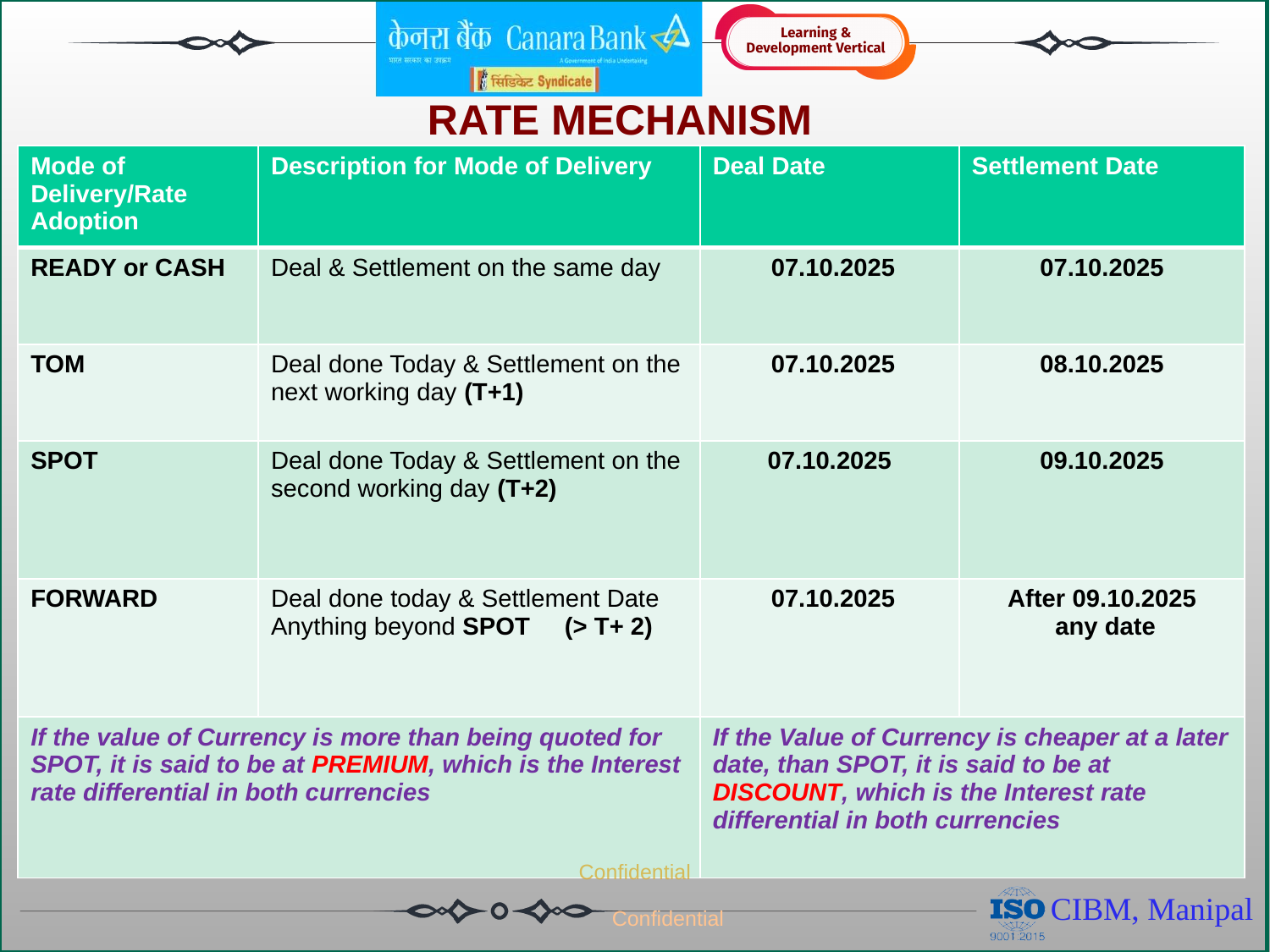

# RATE MECHANISM
| Mode of Delivery/Rate Adoption | Description for Mode of Delivery | Deal Date | Settlement Date |
| --- | --- | --- | --- |
| READY or CASH | Deal & Settlement on the same day | 07.10.2025 | 07.10.2025 |
| TOM | Deal done Today & Settlement on the next working day (T+1) | 07.10.2025 | 08.10.2025 |
| SPOT | Deal done Today & Settlement on the second working day (T+2) | 07.10.2025 | 09.10.2025 |
| FORWARD | Deal done today & Settlement Date Anything beyond SPOT (> T+ 2) | 07.10.2025 | After 09.10.2025 any date |
| If the value of Currency is more than being quoted for SPOT, it is said to be at PREMIUM, which is the Interest rate differential in both currencies |  | If the Value of Currency is cheaper at a later date, than SPOT, it is said to be at DISCOUNT, which is the Interest rate differential in both currencies |  |
Confidential
Confidential